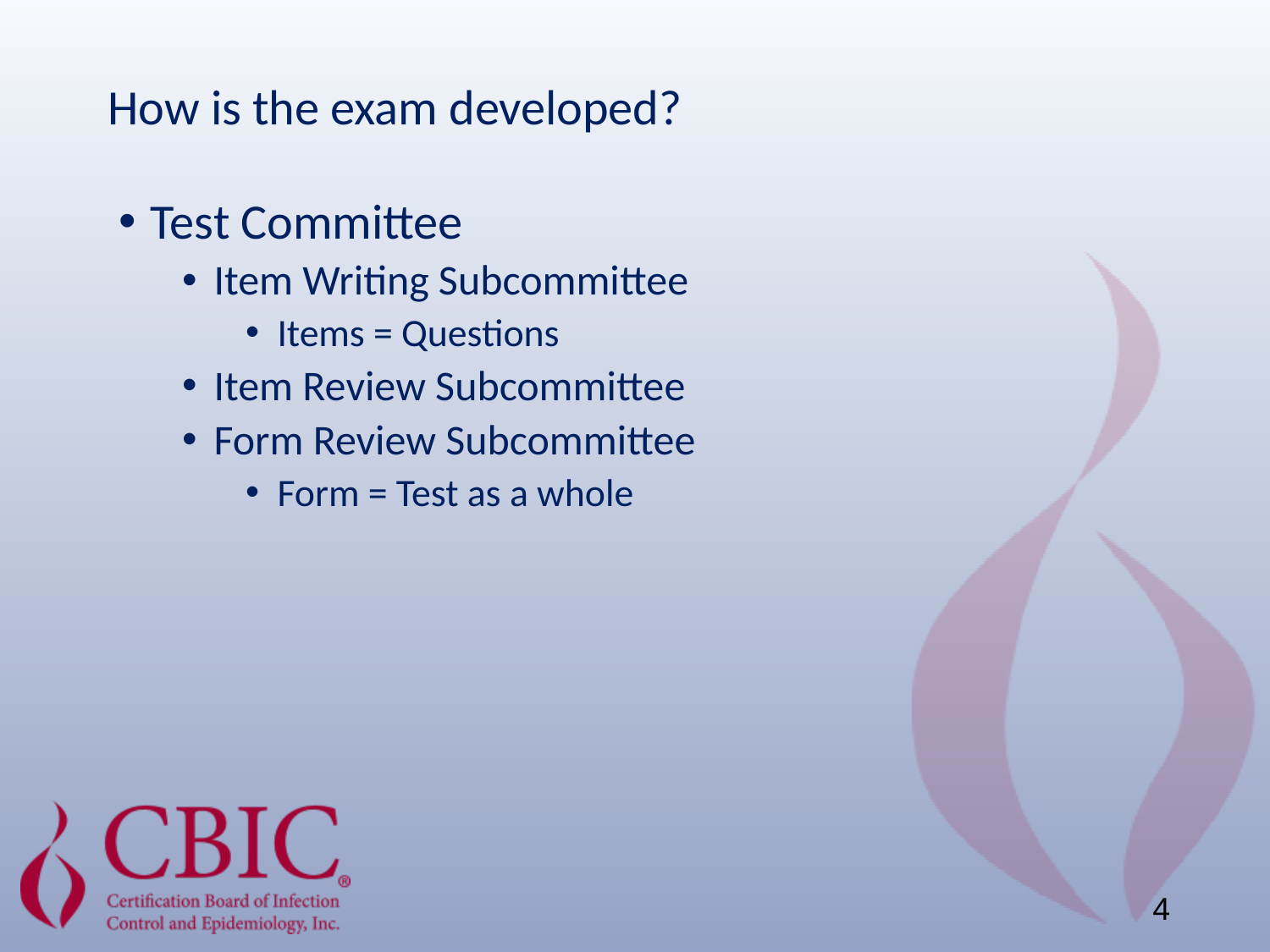

# How is the exam developed?
Test Committee
Item Writing Subcommittee
Items = Questions
Item Review Subcommittee
Form Review Subcommittee
Form = Test as a whole
4